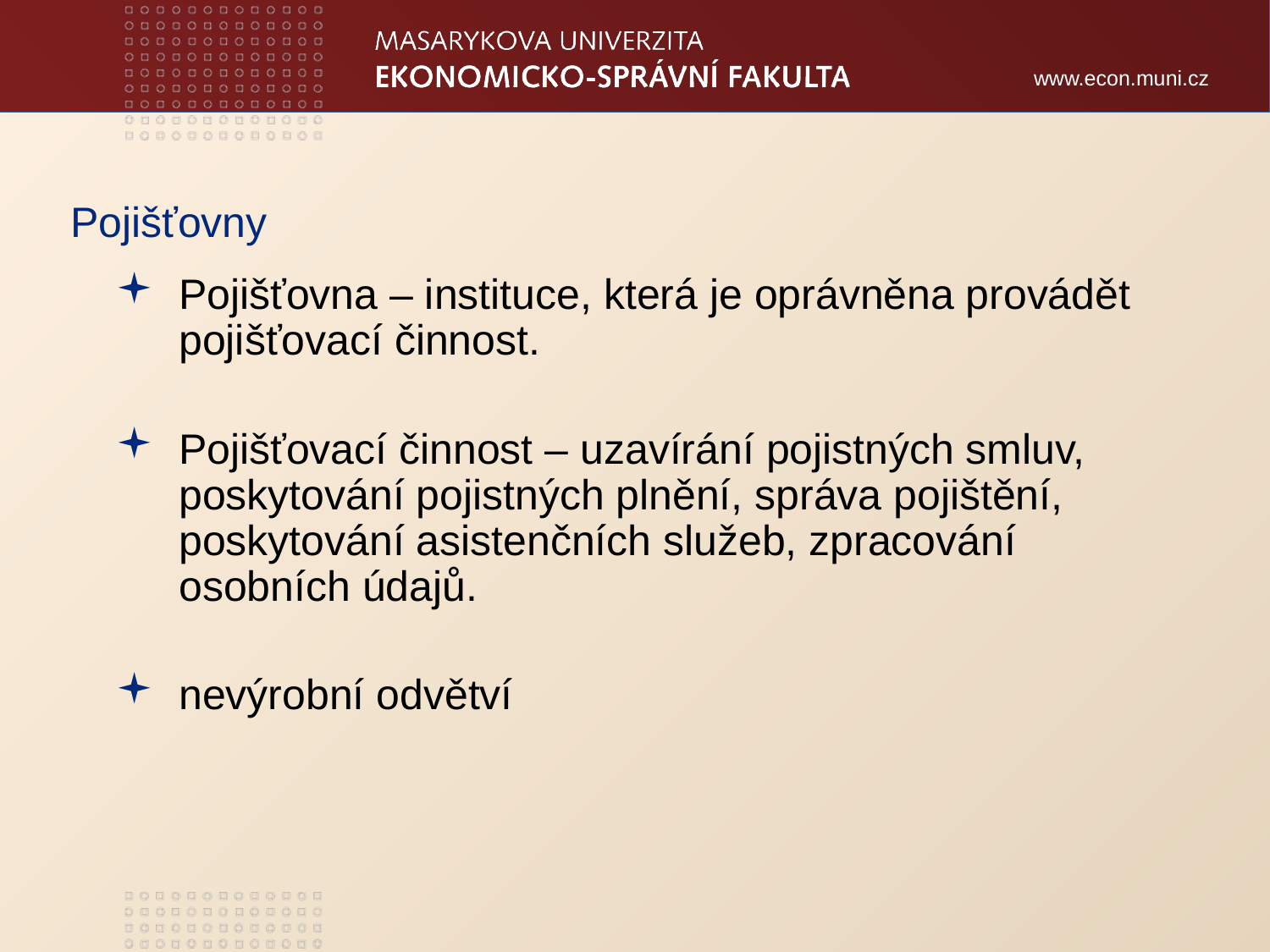

Pojišťovny
Pojišťovna – instituce, která je oprávněna provádět pojišťovací činnost.

Pojišťovací činnost – uzavírání pojistných smluv, poskytování pojistných plnění, správa pojištění, poskytování asistenčních služeb, zpracování osobních údajů.

nevýrobní odvětví
20